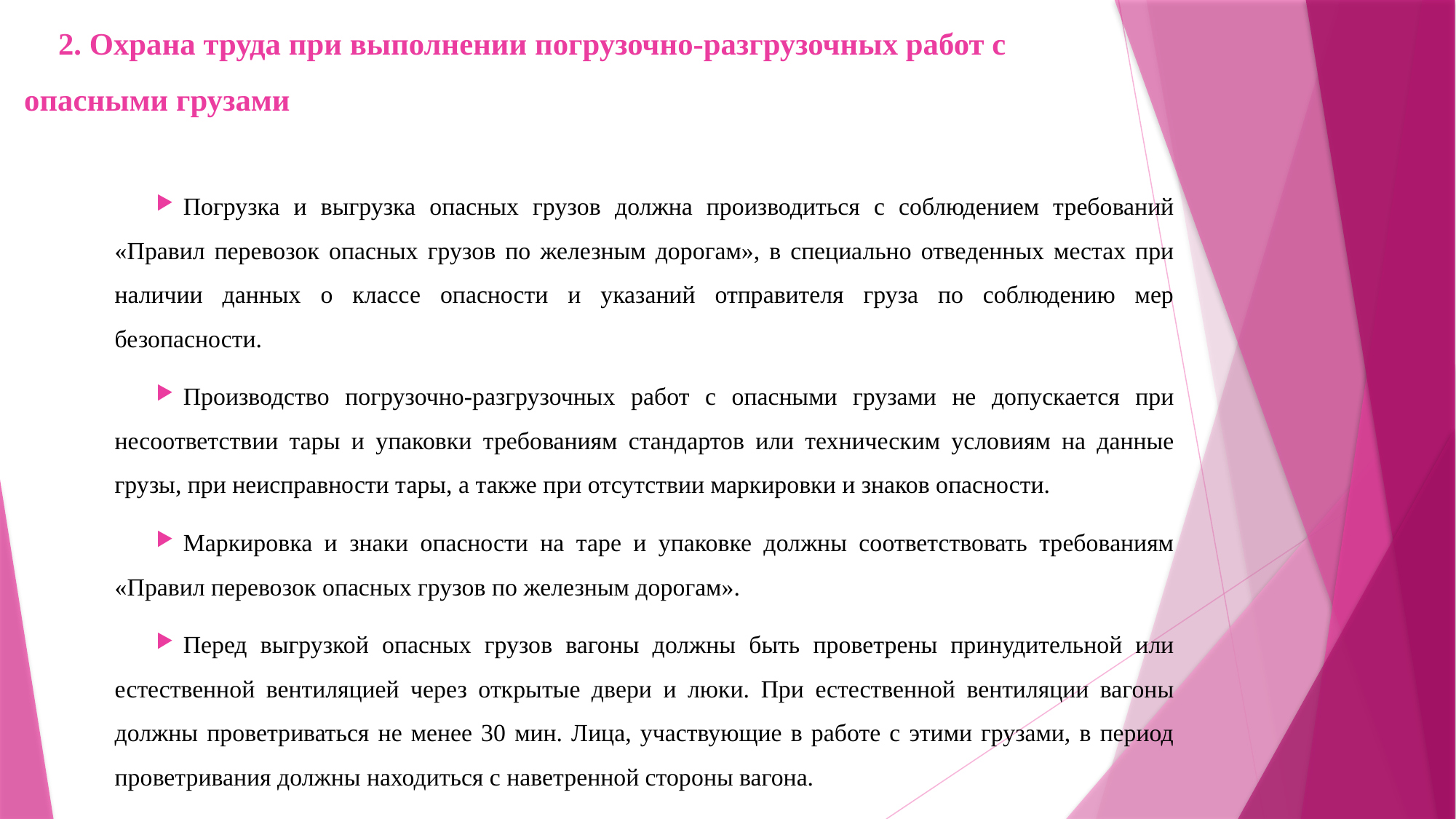

# 2. Охрана труда при выполнении погрузочно-разгрузочных работ с опасными грузами
Погрузка и выгрузка опасных грузов должна производиться с соблюдением требований «Правил перевозок опасных грузов по железным дорогам», в специально отведенных местах при наличии данных о классе опасности и указаний отправителя груза по соблюдению мер безопасности.
Производство погрузочно-разгрузочных работ с опасными грузами не допускается при несоответствии тары и упаковки требованиям стандартов или техническим условиям на данные грузы, при неисправности тары, а также при отсутствии маркировки и знаков опасности.
Маркировка и знаки опасности на таре и упаковке должны соответствовать требованиям «Правил перевозок опасных грузов по железным дорогам».
Перед выгрузкой опасных грузов вагоны должны быть проветрены принудительной или естественной вентиляцией через открытые двери и люки. При естественной вентиляции вагоны должны проветриваться не менее 30 мин. Лица, участвующие в работе с этими грузами, в период проветривания должны находиться с наветренной стороны вагона.